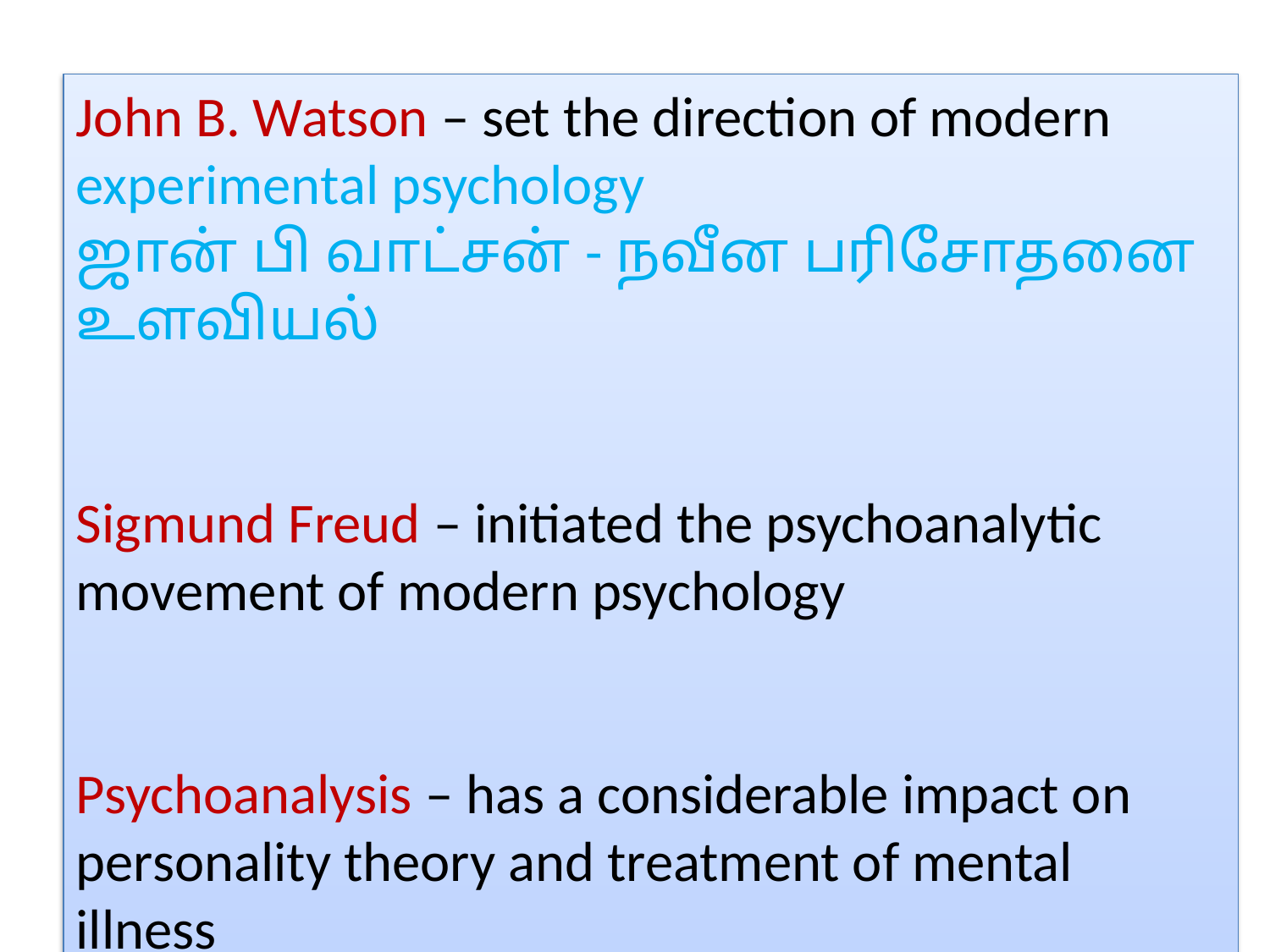

John B. Watson – set the direction of modern experimental psychology
ஜான் பி வாட்சன் - நவீன பரிசோதனை உளவியல்

Sigmund Freud – initiated the psychoanalytic movement of modern psychology

Psychoanalysis – has a considerable impact on personality theory and treatment of mental illness